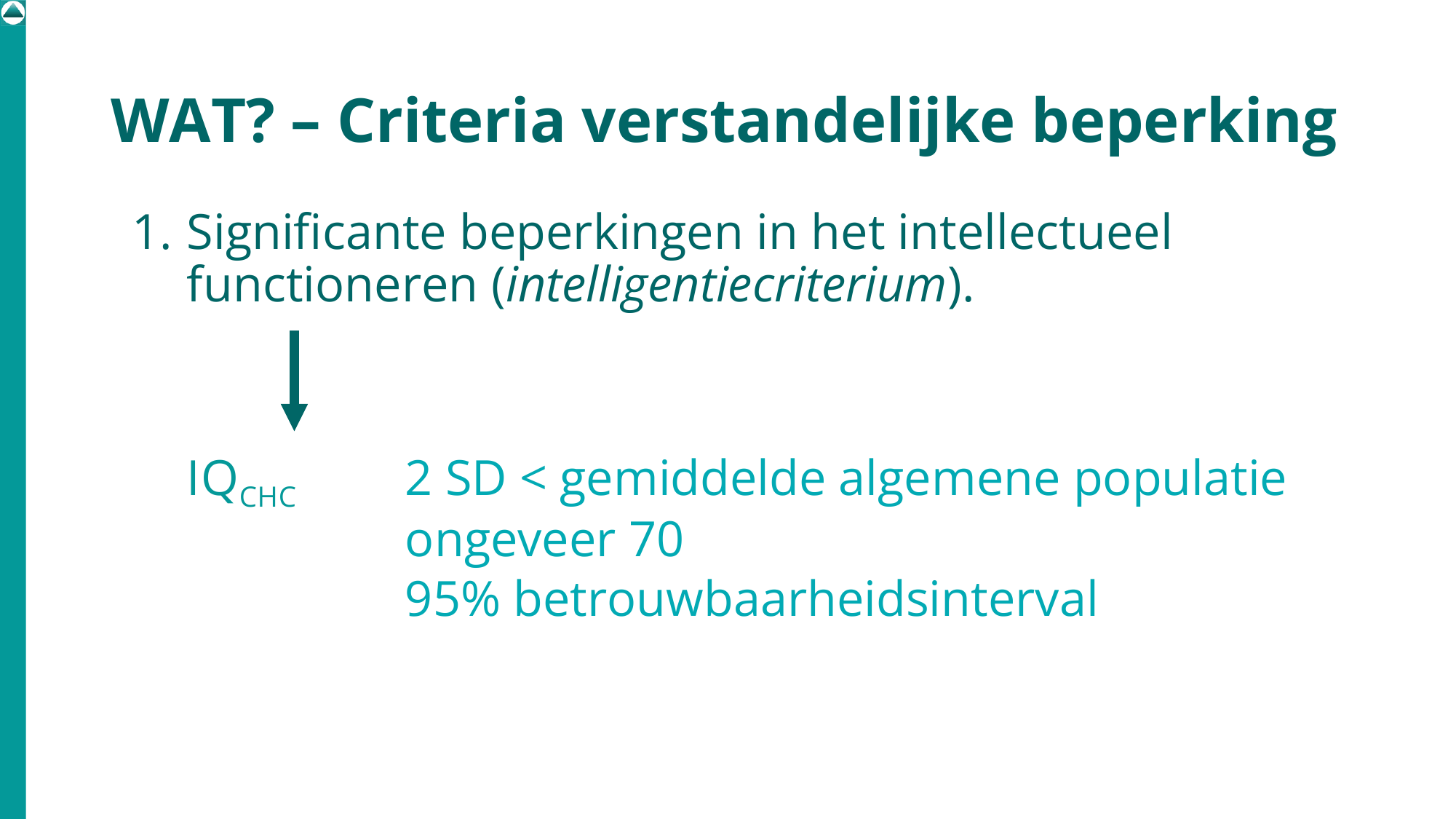

# WAT? – Criteria verstandelijke beperking
Significante beperkingen in het intellectueel functioneren (intelligentiecriterium).

IQCHC	2 SD < gemiddelde algemene populatie
		ongeveer 70
		95% betrouwbaarheidsinterval